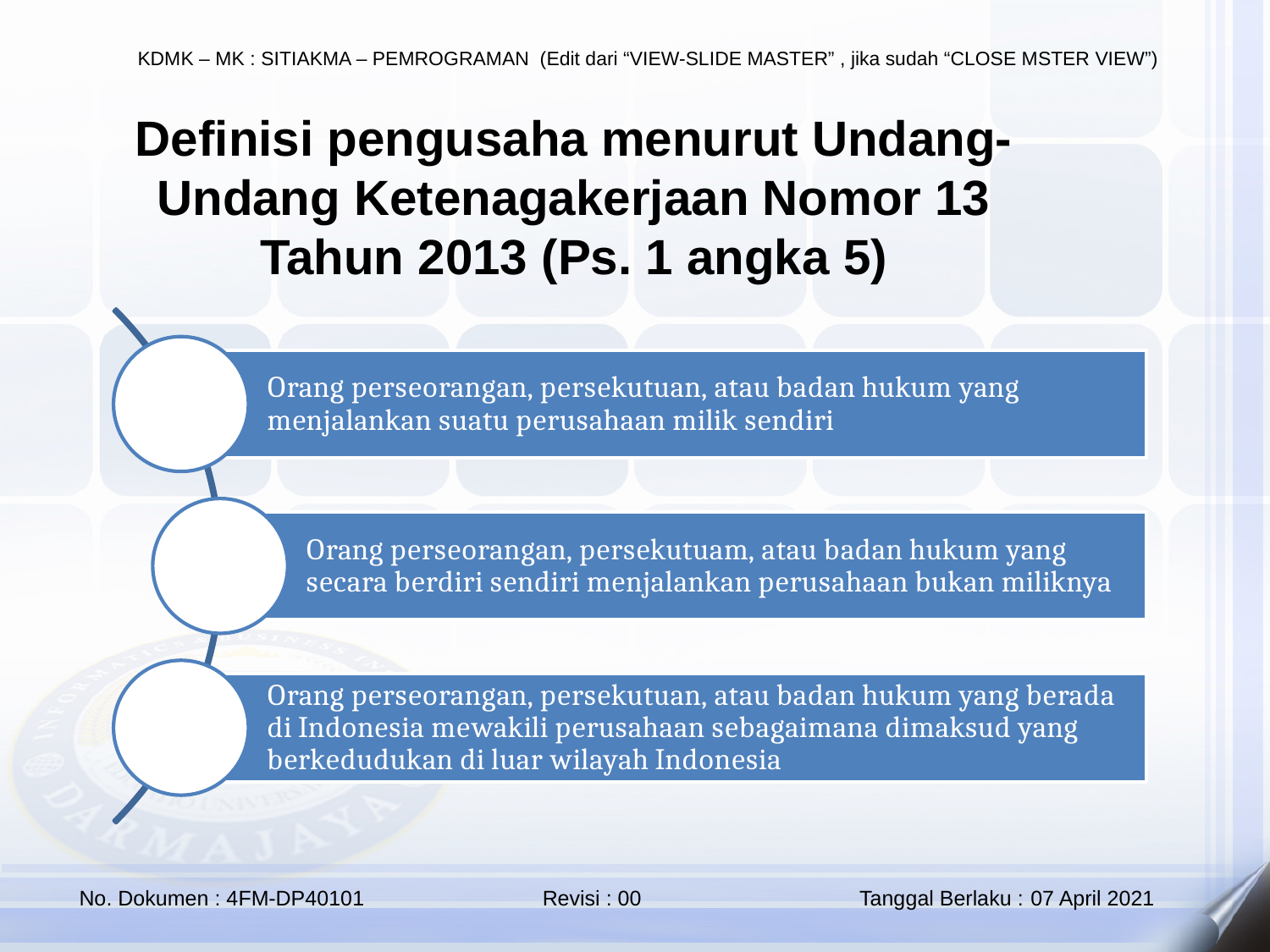

# Definisi pengusaha menurut Undang-Undang Ketenagakerjaan Nomor 13 Tahun 2013 (Ps. 1 angka 5)
Orang perseorangan, persekutuan, atau badan hukum yang menjalankan suatu perusahaan milik sendiri
Orang perseorangan, persekutuam, atau badan hukum yang secara berdiri sendiri menjalankan perusahaan bukan miliknya
Orang perseorangan, persekutuan, atau badan hukum yang berada di Indonesia mewakili perusahaan sebagaimana dimaksud yang berkedudukan di luar wilayah Indonesia